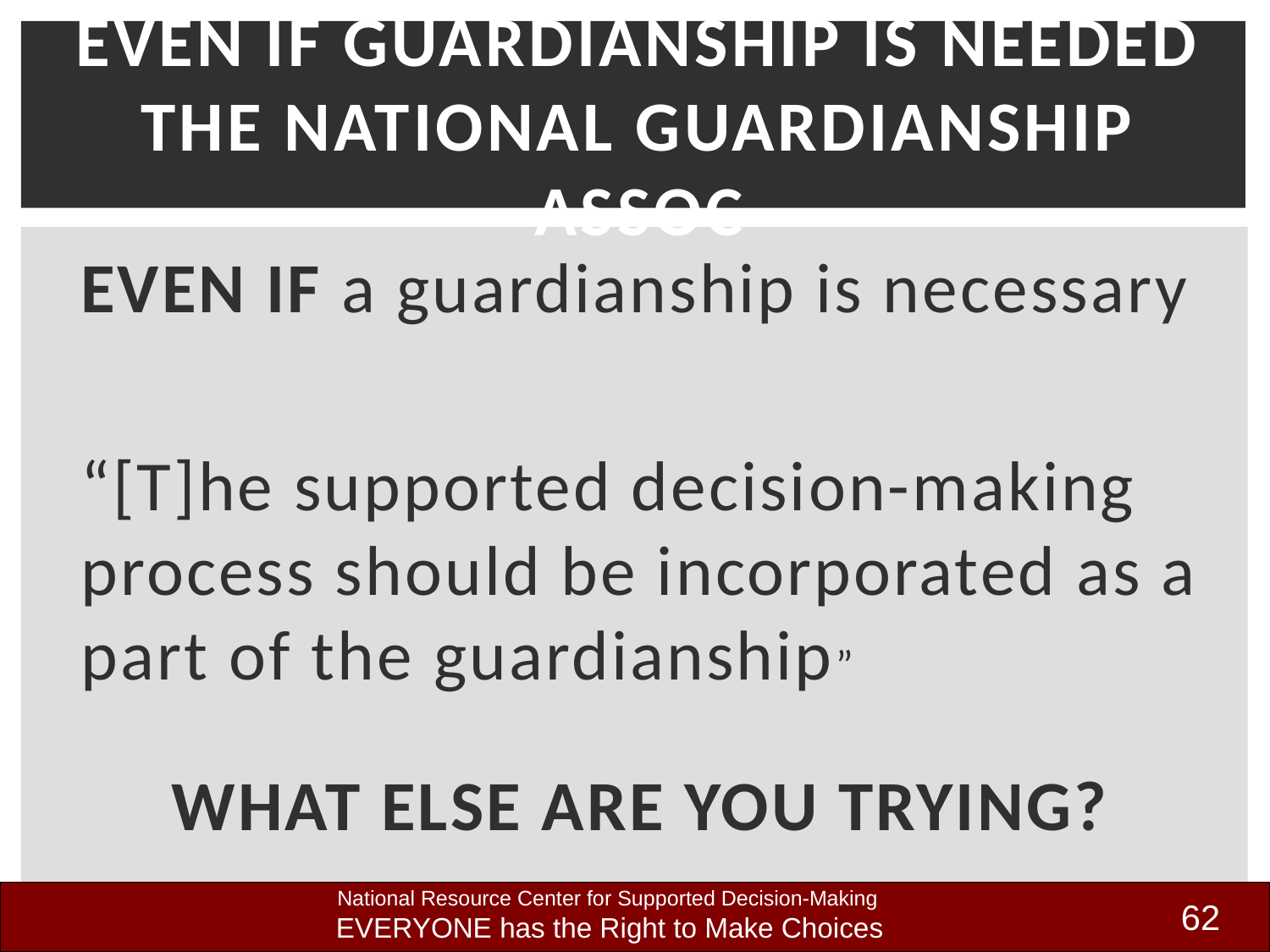

# EVEN IF Guardianship is Needed The National Guardianship Assoc
EVEN IF a guardianship is necessary

“[T]he supported decision-making process should be incorporated as a part of the guardianship”

WHAT ELSE ARE YOU TRYING?

62
National Resource Center for Supported Decision-Making
EVERYONE has the Right to Make Choices